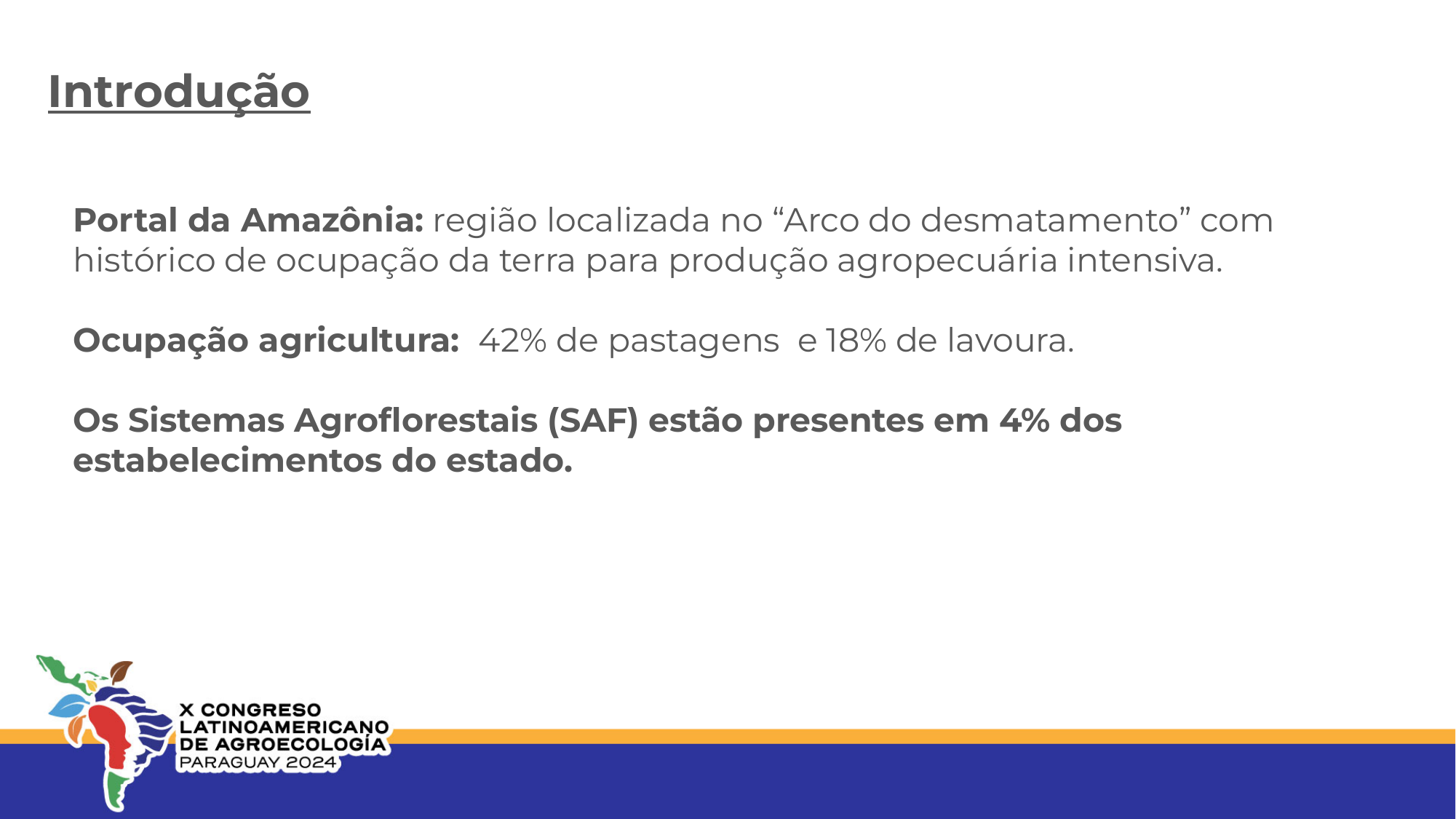

Introdução

Portal da Amazônia: região localizada no “Arco do desmatamento” com histórico de ocupação da terra para produção agropecuária intensiva.

Ocupação agricultura:  42% de pastagens  e 18% de lavoura.

Os Sistemas Agroflorestais (SAF) estão presentes em 4% dos estabelecimentos do estado.